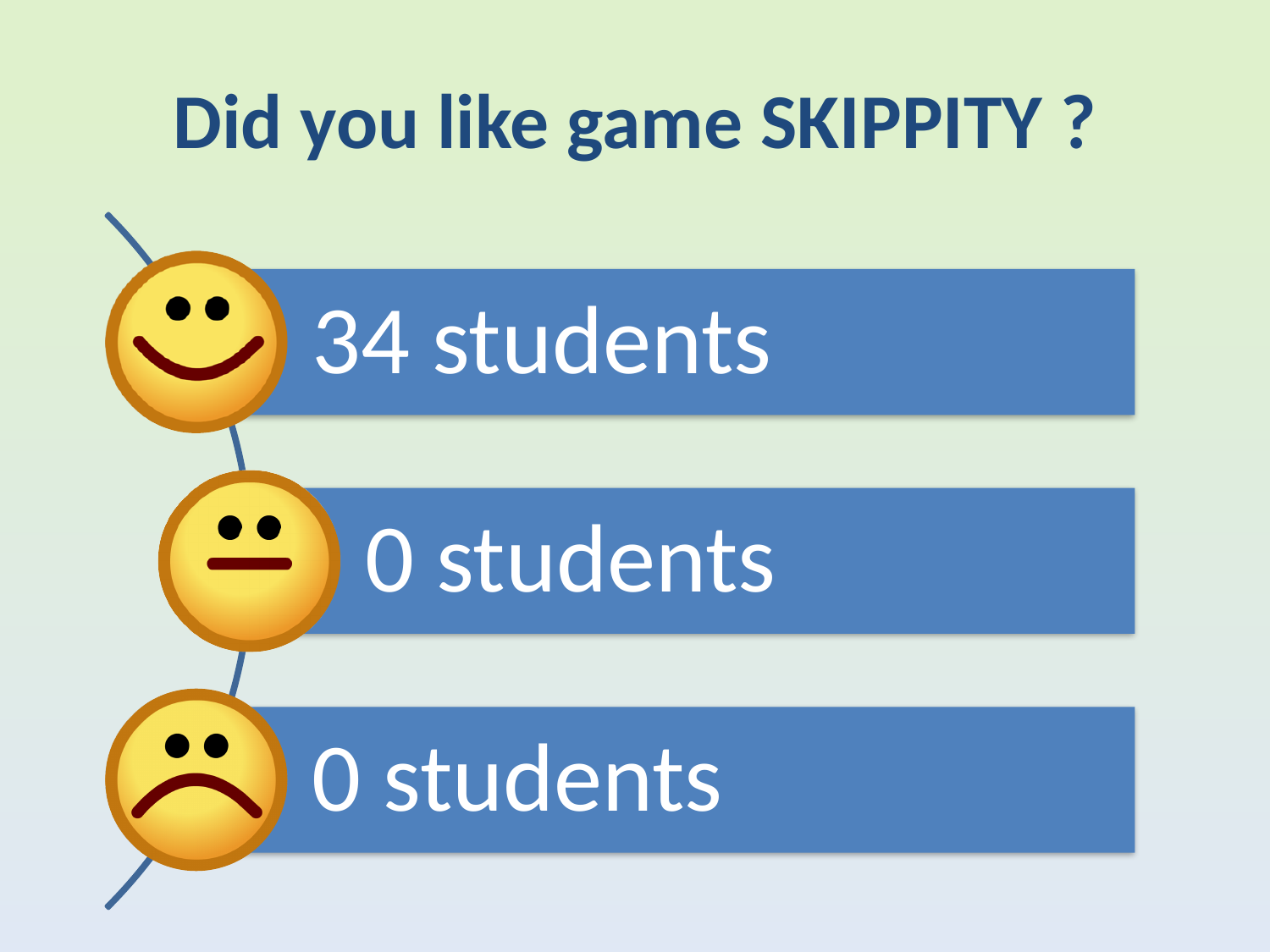

# Did you like game SKIPPITY ?
34 students
0 students
0 students